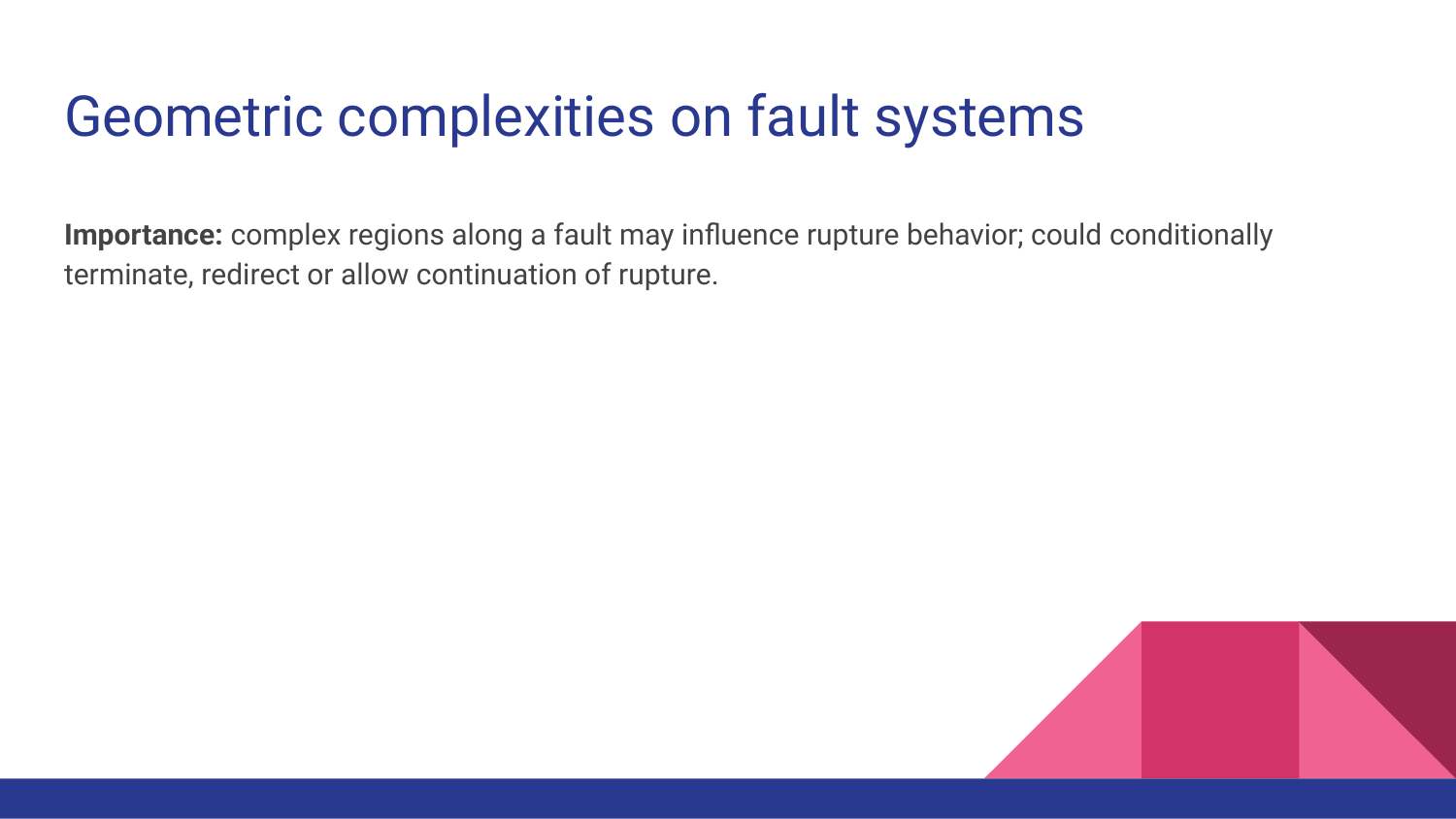

# Geometric complexities on fault systems
Importance: complex regions along a fault may influence rupture behavior; could conditionally terminate, redirect or allow continuation of rupture.